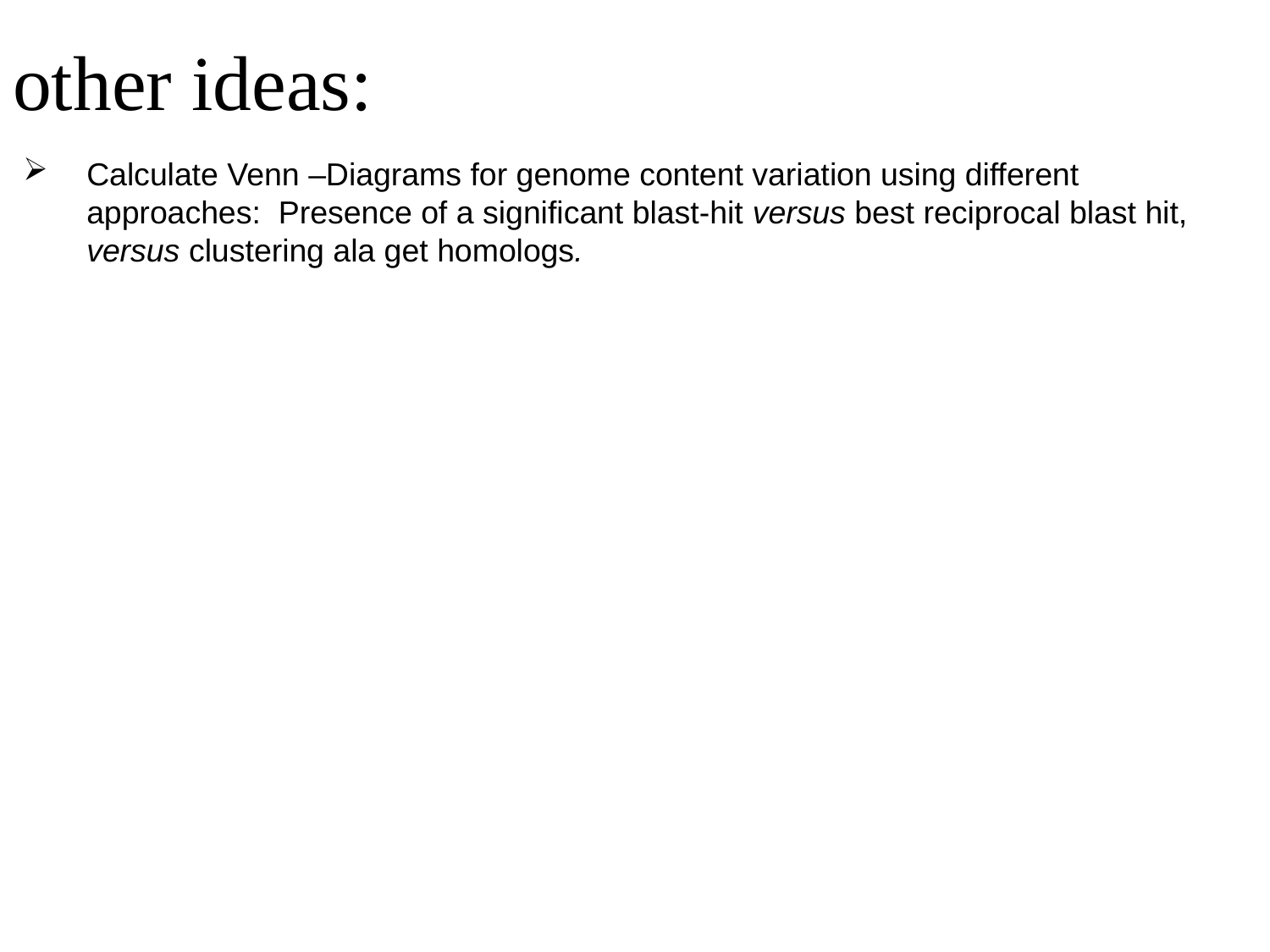

# other ideas:
Calculate Venn –Diagrams for genome content variation using different approaches:  Presence of a significant blast-hit versus best reciprocal blast hit, versus clustering ala get homologs.